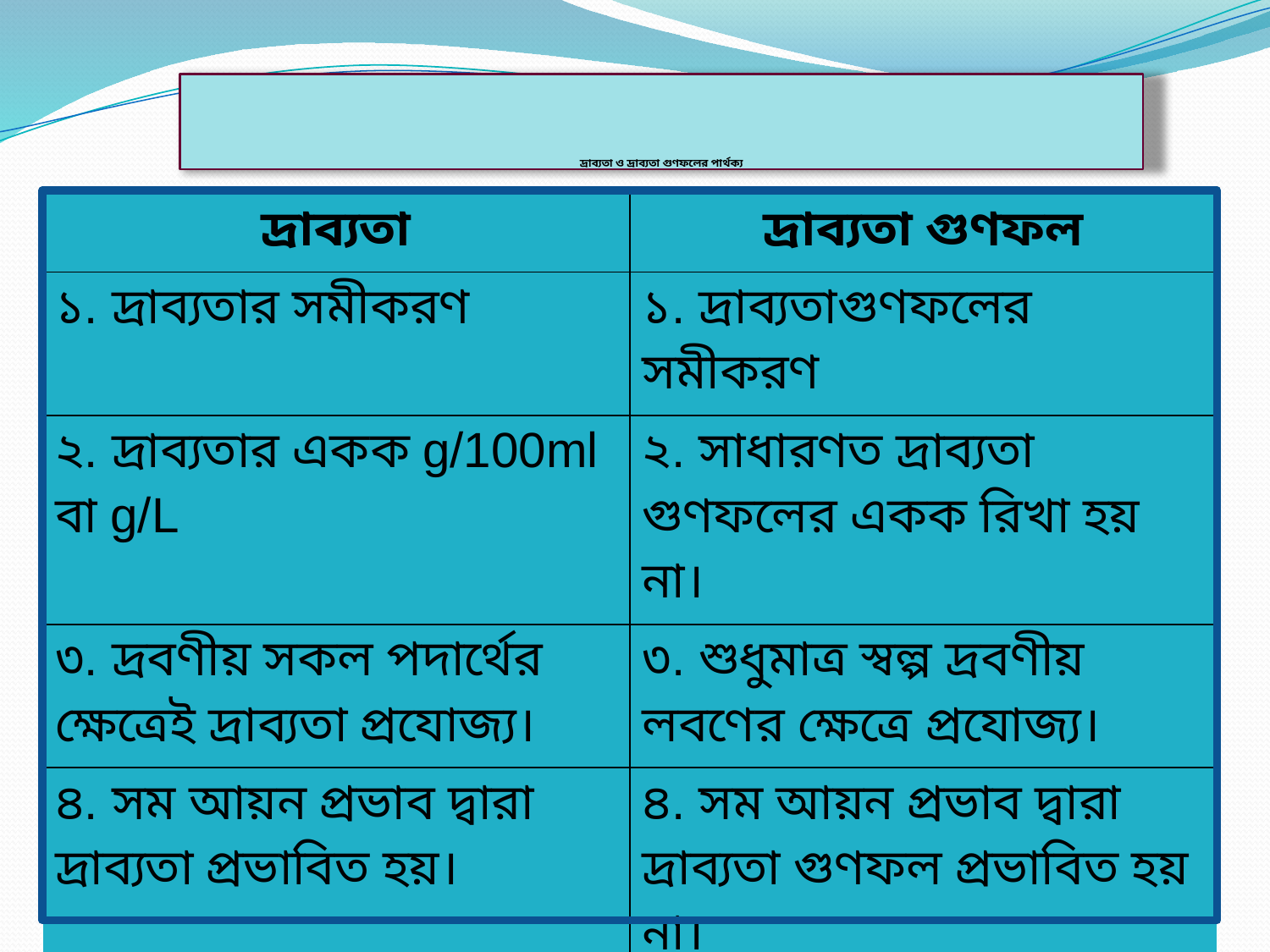

# দ্রাব্যতা ও দ্রাব্যতা গুণফলের পার্থক্য

| দ্রাব্যতা | দ্রাব্যতা গুণফল |
| --- | --- |
| ১. দ্রাব্যতার সমীকরণ | ১. দ্রাব্যতাগুণফলের সমীকরণ |
| ২. দ্রাব্যতার একক g/100ml বা g/L | ২. সাধারণত দ্রাব্যতা গুণফলের একক রিখা হয় না। |
| ৩. দ্রবণীয় সকল পদার্থের ক্ষেত্রেই দ্রাব্যতা প্রযোজ্য। | ৩. শুধুমাত্র স্বল্প দ্রবণীয় লবণের ক্ষেত্রে প্রযোজ্য। |
| ৪. সম আয়ন প্রভাব দ্বারা দ্রাব্যতা প্রভাবিত হয়। | ৪. সম আয়ন প্রভাব দ্বারা দ্রাব্যতা গুণফল প্রভাবিত হয় না। |
| ৫. ভর ক্রিয়া সূত্রের সাথে দ্রাব্যতা সম্পর্কিত নয়অ | ৫. দ্রাব্যতা গুণফল ভরক্রিয়া সূত্রের সাথে সম্পর্কিত। |